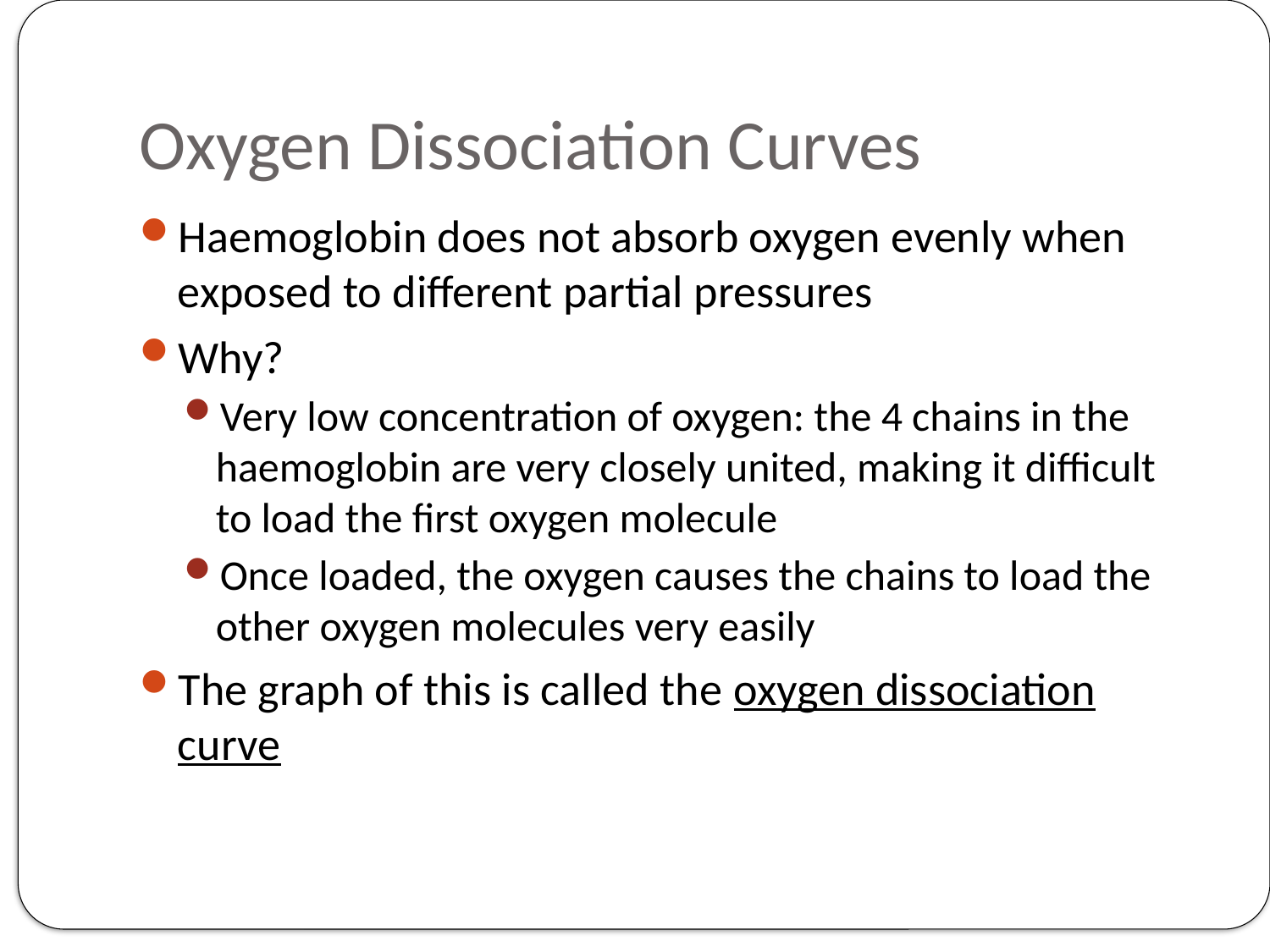

# Oxygen Dissociation Curves
Haemoglobin does not absorb oxygen evenly when exposed to different partial pressures
Why?
Very low concentration of oxygen: the 4 chains in the haemoglobin are very closely united, making it difficult to load the first oxygen molecule
Once loaded, the oxygen causes the chains to load the other oxygen molecules very easily
The graph of this is called the oxygen dissociation curve